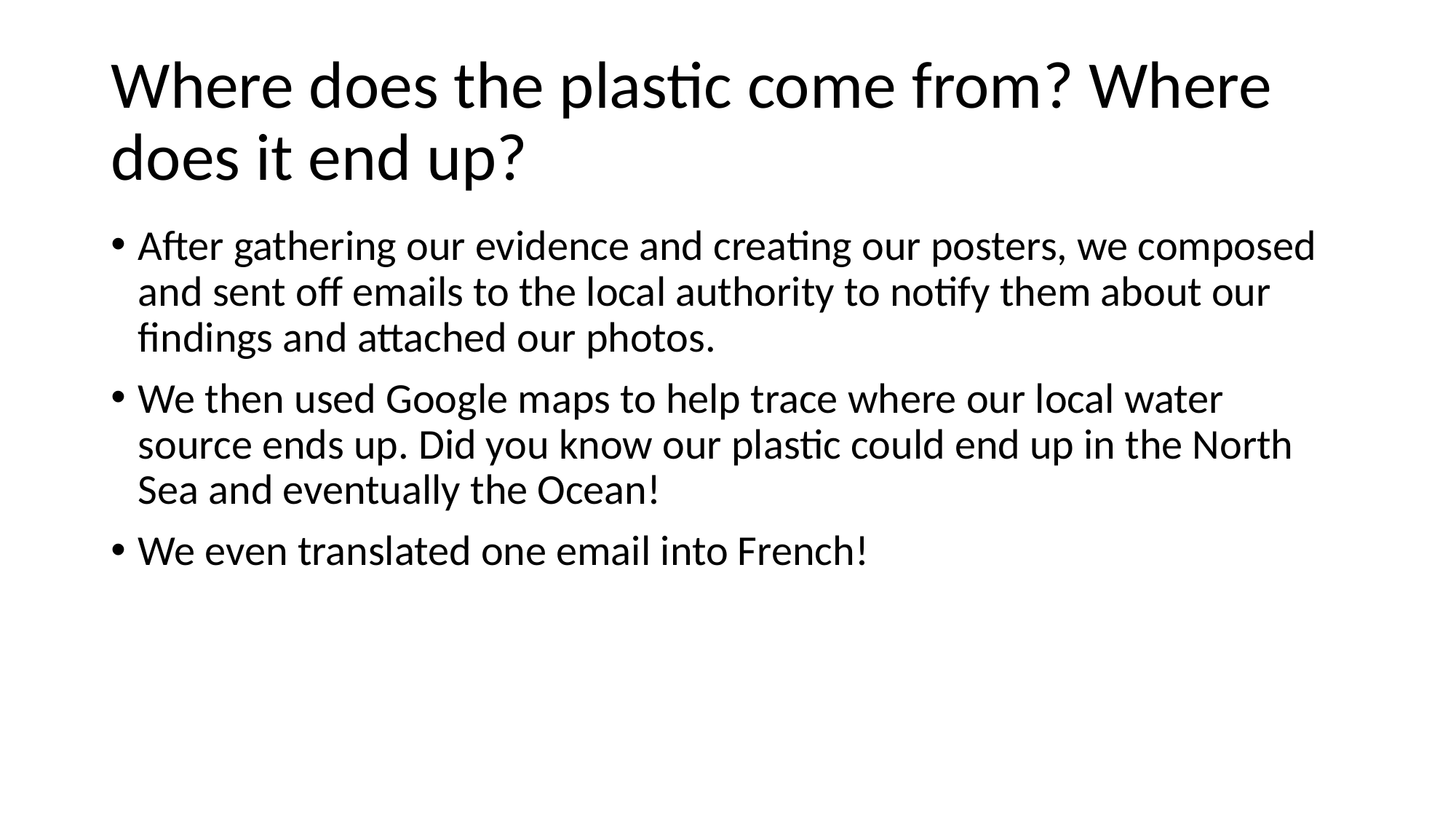

# Where does the plastic come from? Where does it end up?
After gathering our evidence and creating our posters, we composed and sent off emails to the local authority to notify them about our findings and attached our photos.
We then used Google maps to help trace where our local water source ends up. Did you know our plastic could end up in the North Sea and eventually the Ocean!
We even translated one email into French!